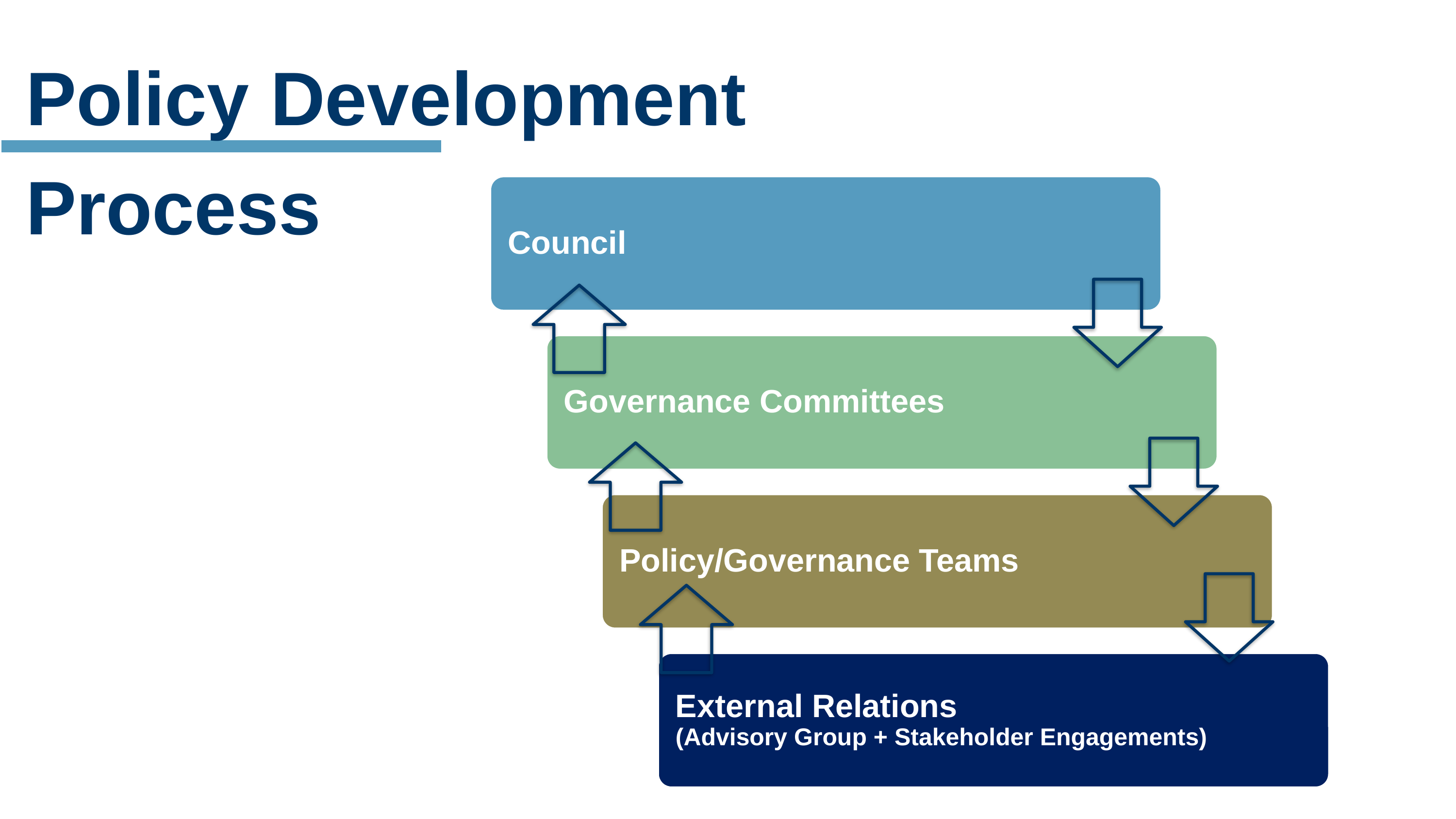

Policy Development Process

Council
Governance Committees
Policy/Governance Teams
External Relations
(Advisory Group + Stakeholder Engagements)